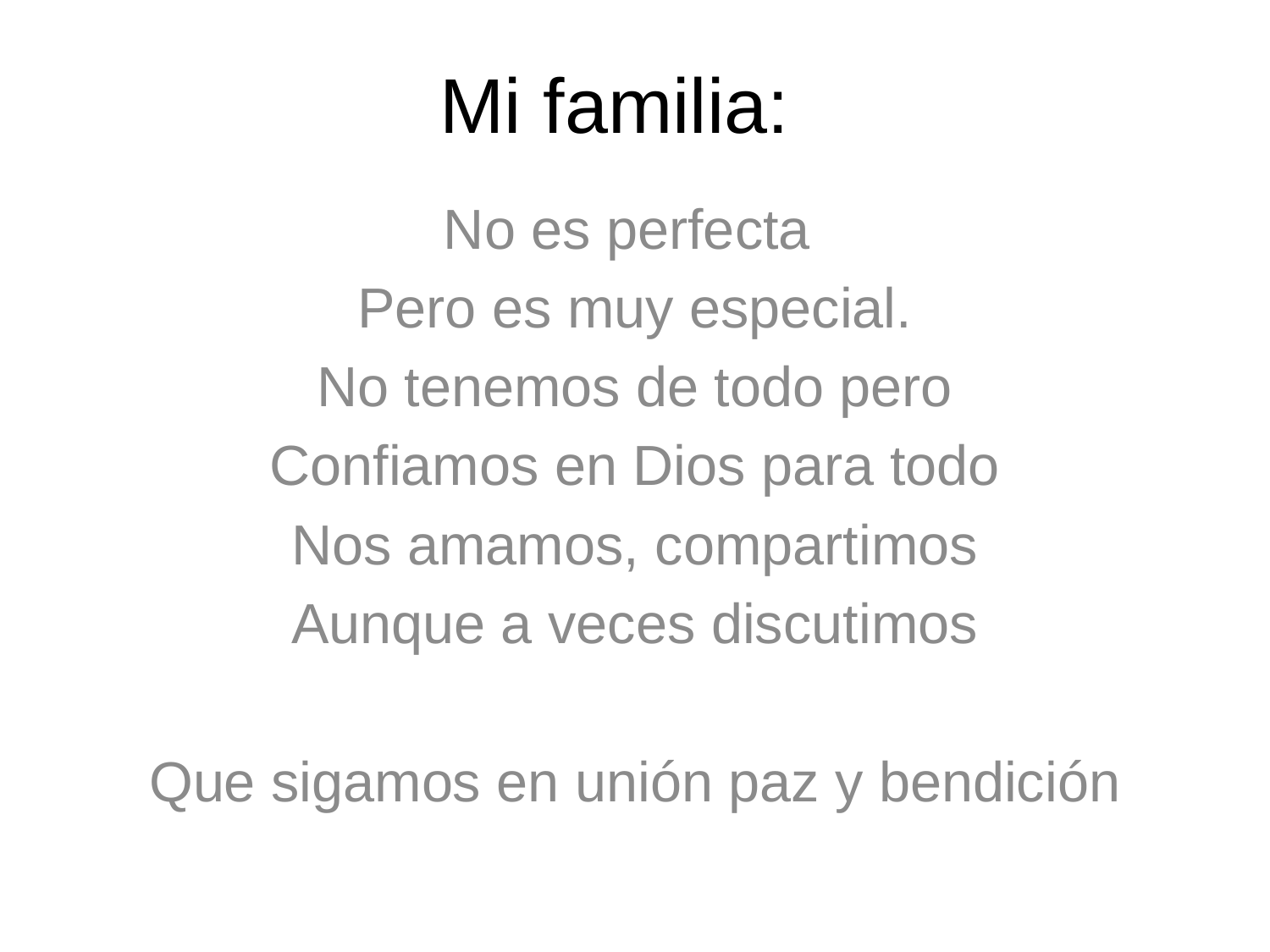

# Mi familia:
No es perfecta
Pero es muy especial.
No tenemos de todo pero
Confiamos en Dios para todo
Nos amamos, compartimos
Aunque a veces discutimos

Que sigamos en unión paz y bendición